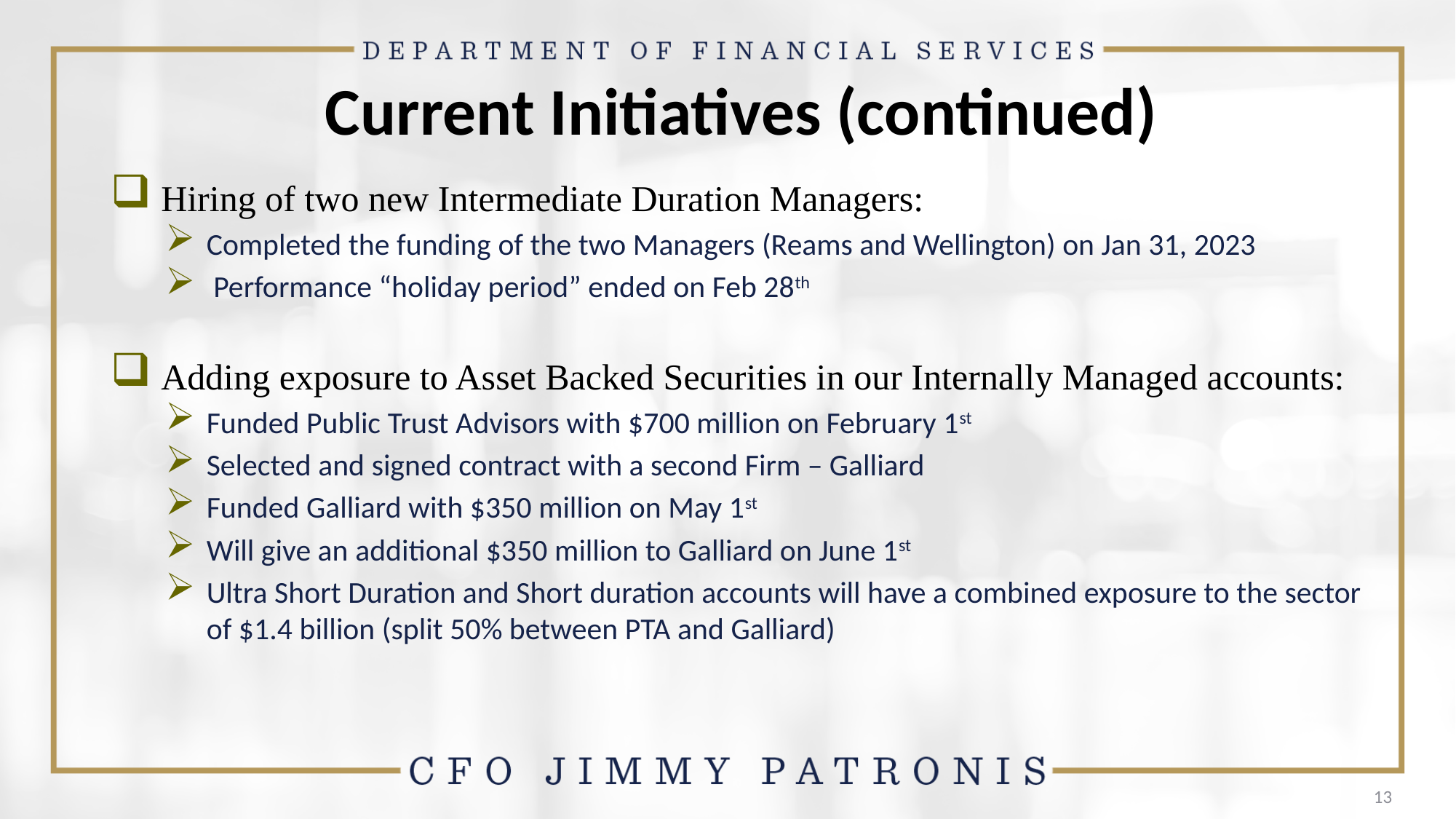

# Current Initiatives (continued)
 Hiring of two new Intermediate Duration Managers:
Completed the funding of the two Managers (Reams and Wellington) on Jan 31, 2023
 Performance “holiday period” ended on Feb 28th

 Adding exposure to Asset Backed Securities in our Internally Managed accounts:
Funded Public Trust Advisors with $700 million on February 1st
Selected and signed contract with a second Firm – Galliard
Funded Galliard with $350 million on May 1st
Will give an additional $350 million to Galliard on June 1st
Ultra Short Duration and Short duration accounts will have a combined exposure to the sector of $1.4 billion (split 50% between PTA and Galliard)

13